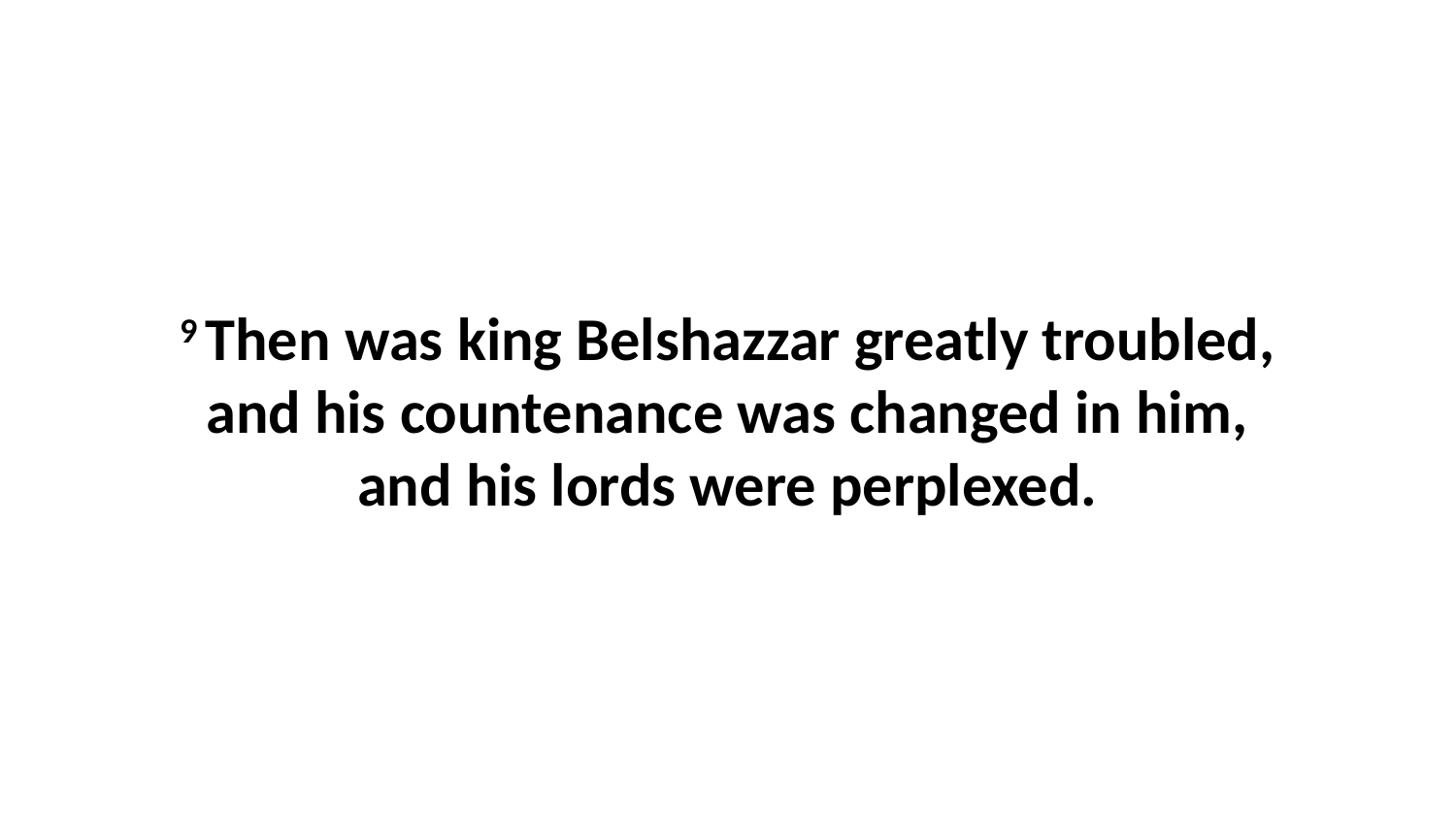

9 Then was king Belshazzar greatly troubled, and his countenance was changed in him, and his lords were perplexed.